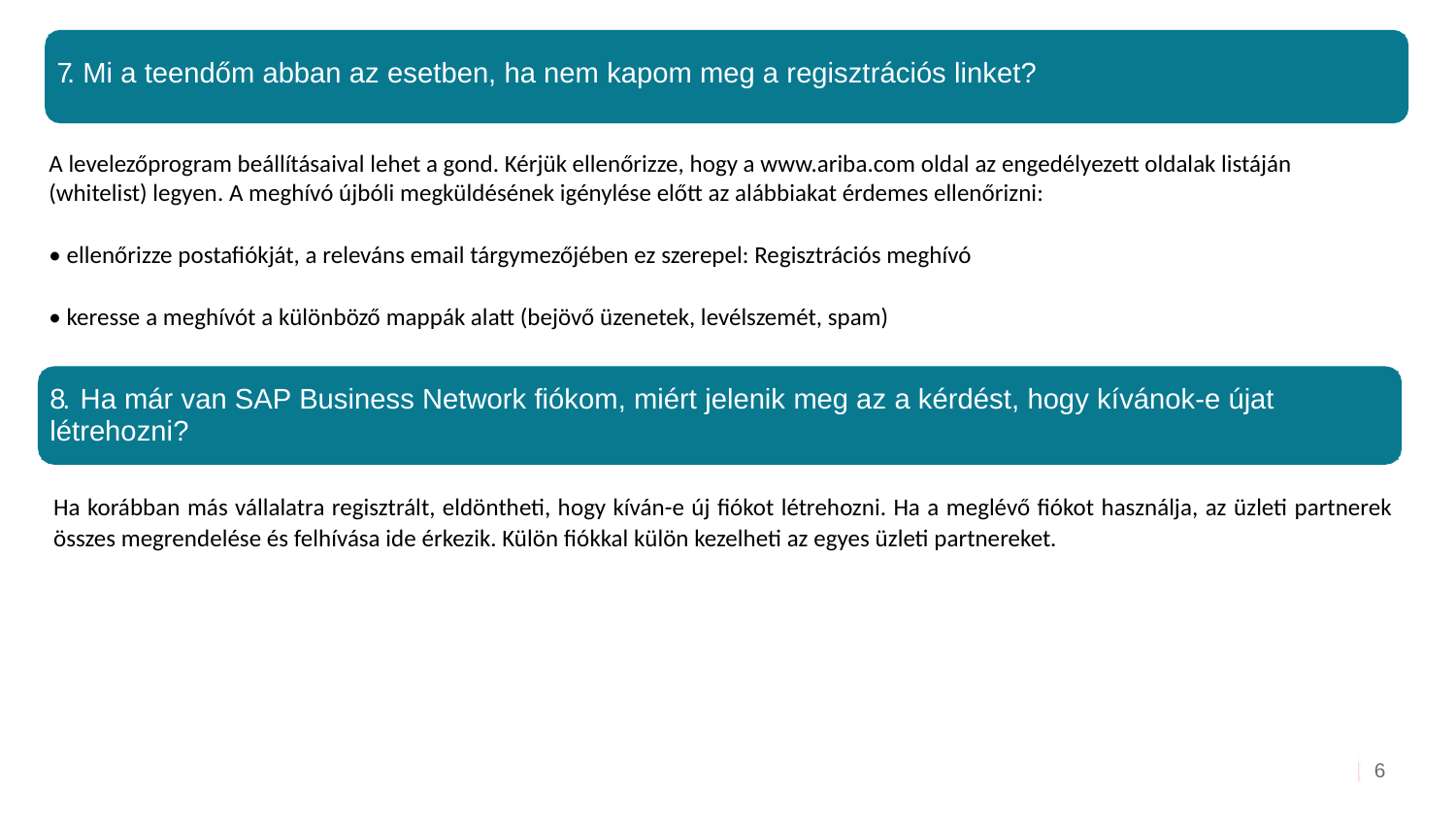

# 7.   Mi a teendőm abban az esetben, ha nem kapom meg a regisztrációs linket?
A levelezőprogram beállításaival lehet a gond. Kérjük ellenőrizze, hogy a www.ariba.com oldal az engedélyezett oldalak listáján (whitelist) legyen. A meghívó újbóli megküldésének igénylése előtt az alábbiakat érdemes ellenőrizni:

• ellenőrizze postafiókját, a releváns email tárgymezőjében ez szerepel: Regisztrációs meghívó

• keresse a meghívót a különböző mappák alatt (bejövő üzenetek, levélszemét, spam)

8.  Ha már van SAP Business Network fiókom, miért jelenik meg az a kérdést, hogy kívánok-e újat létrehozni?
Ha korábban más vállalatra regisztrált, eldöntheti, hogy kíván-e új fiókot létrehozni. Ha a meglévő fiókot használja, az üzleti partnerek összes megrendelése és felhívása ide érkezik. Külön fiókkal külön kezelheti az egyes üzleti partnereket.

6